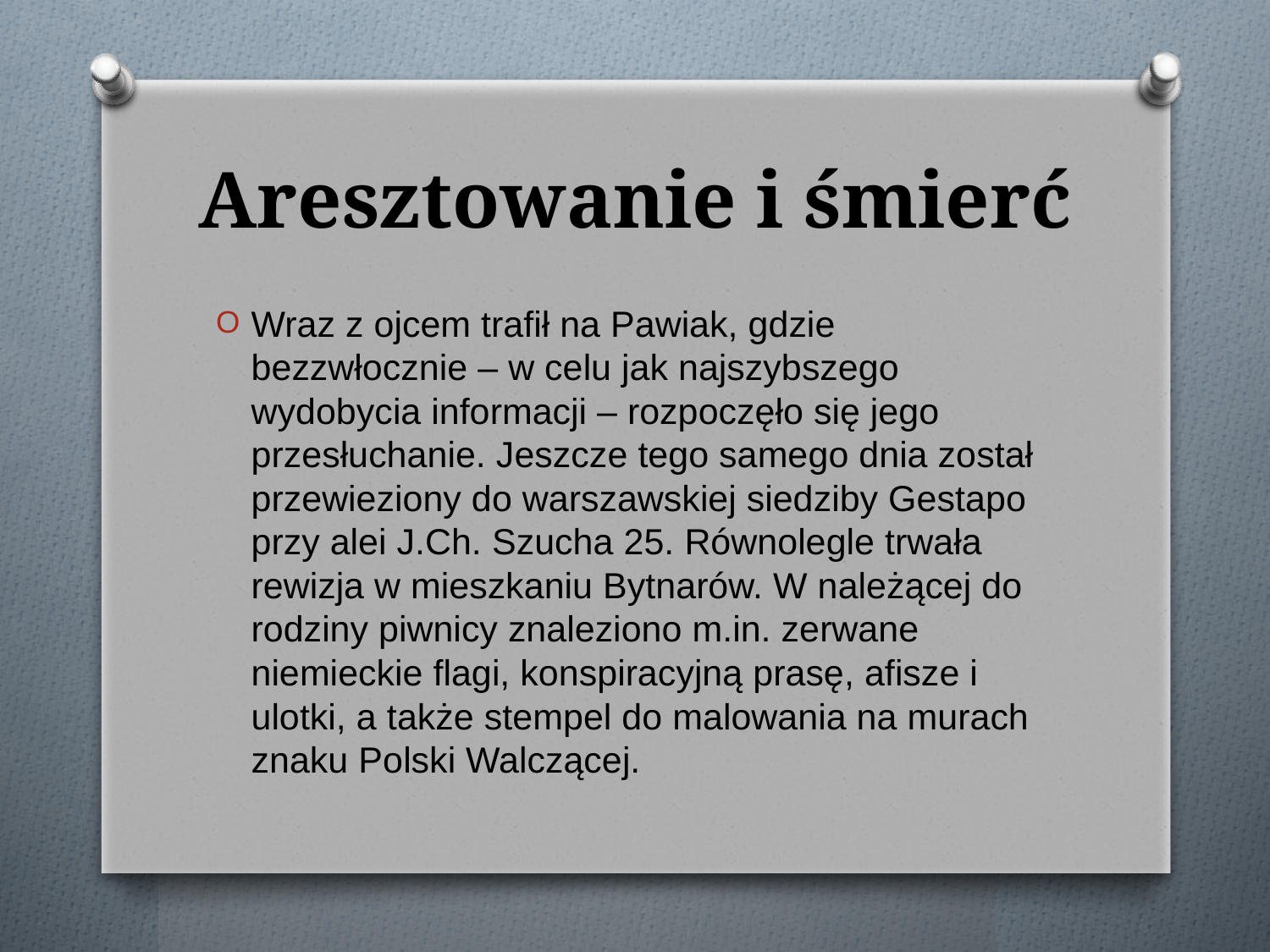

# Aresztowanie i śmierć
Wraz z ojcem trafił na Pawiak, gdzie bezzwłocznie – w celu jak najszybszego wydobycia informacji – rozpoczęło się jego przesłuchanie. Jeszcze tego samego dnia został przewieziony do warszawskiej siedziby Gestapo przy alei J.Ch. Szucha 25. Równolegle trwała rewizja w mieszkaniu Bytnarów. W należącej do rodziny piwnicy znaleziono m.in. zerwane niemieckie flagi, konspiracyjną prasę, afisze i ulotki, a także stempel do malowania na murach znaku Polski Walczącej.